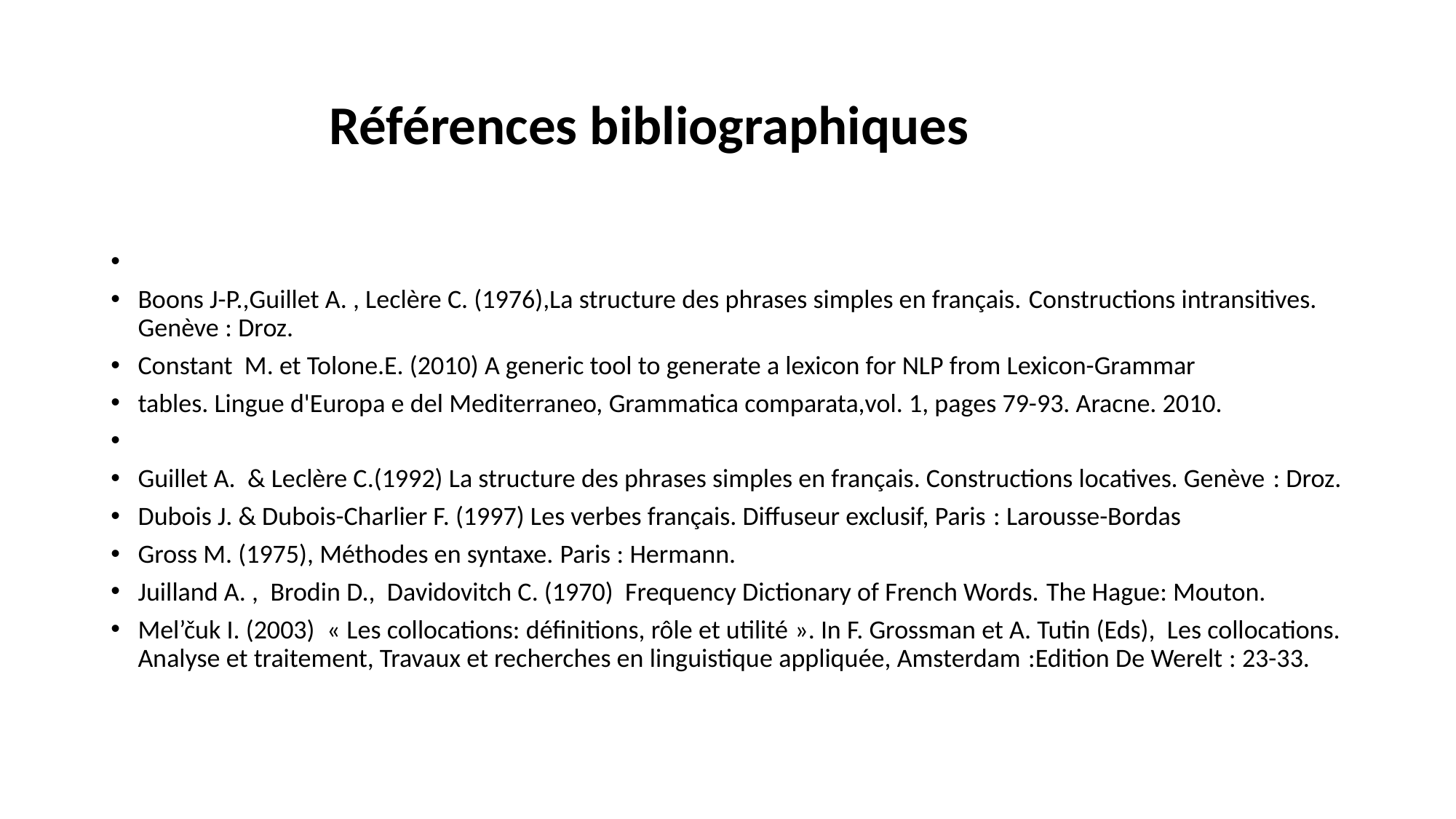

# Références bibliographiques

Boons J-P.,Guillet A. , Leclère C. (1976),La structure des phrases simples en français. Constructions intransitives. Genève : Droz.
Constant  M. et Tolone.E. (2010) A generic tool to generate a lexicon for NLP from Lexicon-Grammar
tables. Lingue d'Europa e del Mediterraneo, Grammatica comparata,vol. 1, pages 79-93. Aracne. 2010.

Guillet A.  & Leclère C.(1992) La structure des phrases simples en français. Constructions locatives. Genève : Droz.
Dubois J. & Dubois-Charlier F. (1997) Les verbes français. Diffuseur exclusif, Paris : Larousse-Bordas
Gross M. (1975), Méthodes en syntaxe. Paris : Hermann.
Juilland A. ,  Brodin D.,  Davidovitch C. (1970)  Frequency Dictionary of French Words. The Hague: Mouton.
Mel’čuk I. (2003)  « Les collocations: définitions, rôle et utilité ». In F. Grossman et A. Tutin (Eds),  Les collocations. Analyse et traitement, Travaux et recherches en linguistique appliquée, Amsterdam :Edition De Werelt : 23-33.